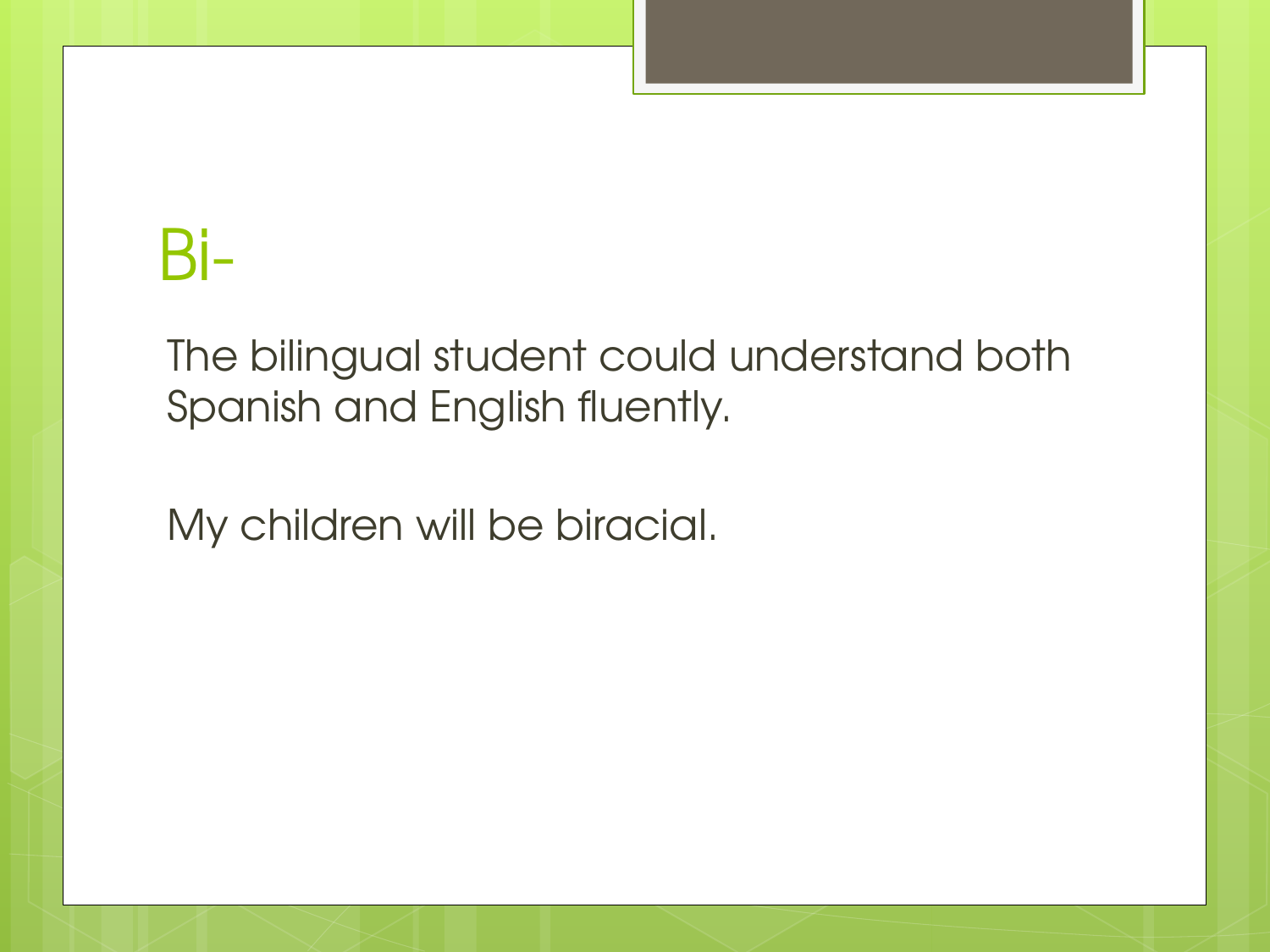

# Bi-
The bilingual student could understand both Spanish and English fluently.

My children will be biracial.